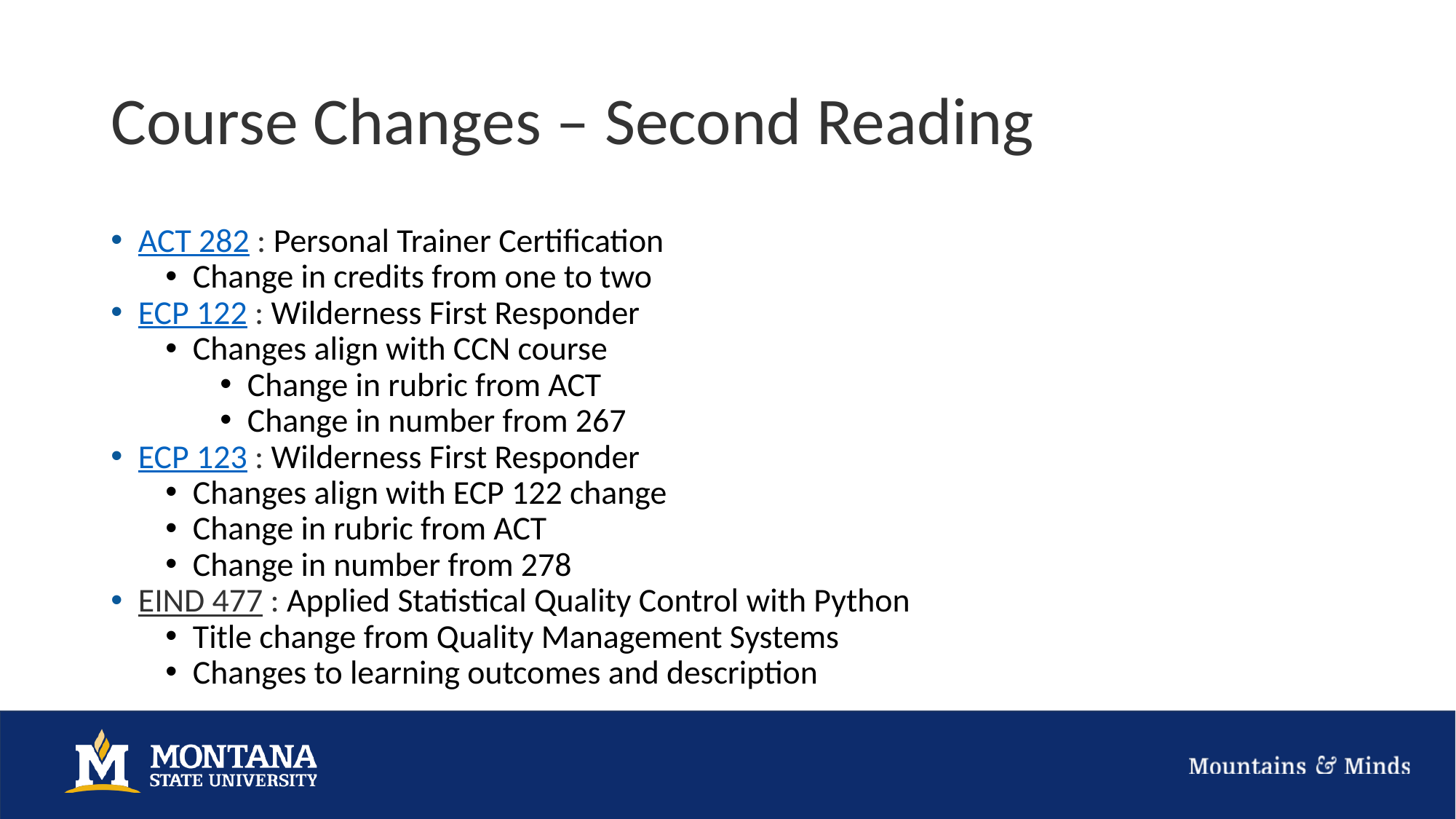

# Course Changes – Second Reading
ACT 282 : Personal Trainer Certification
Change in credits from one to two
ECP 122 : Wilderness First Responder
Changes align with CCN course
Change in rubric from ACT
Change in number from 267
ECP 123 : Wilderness First Responder
Changes align with ECP 122 change
Change in rubric from ACT
Change in number from 278
EIND 477 : Applied Statistical Quality Control with Python
Title change from Quality Management Systems
Changes to learning outcomes and description